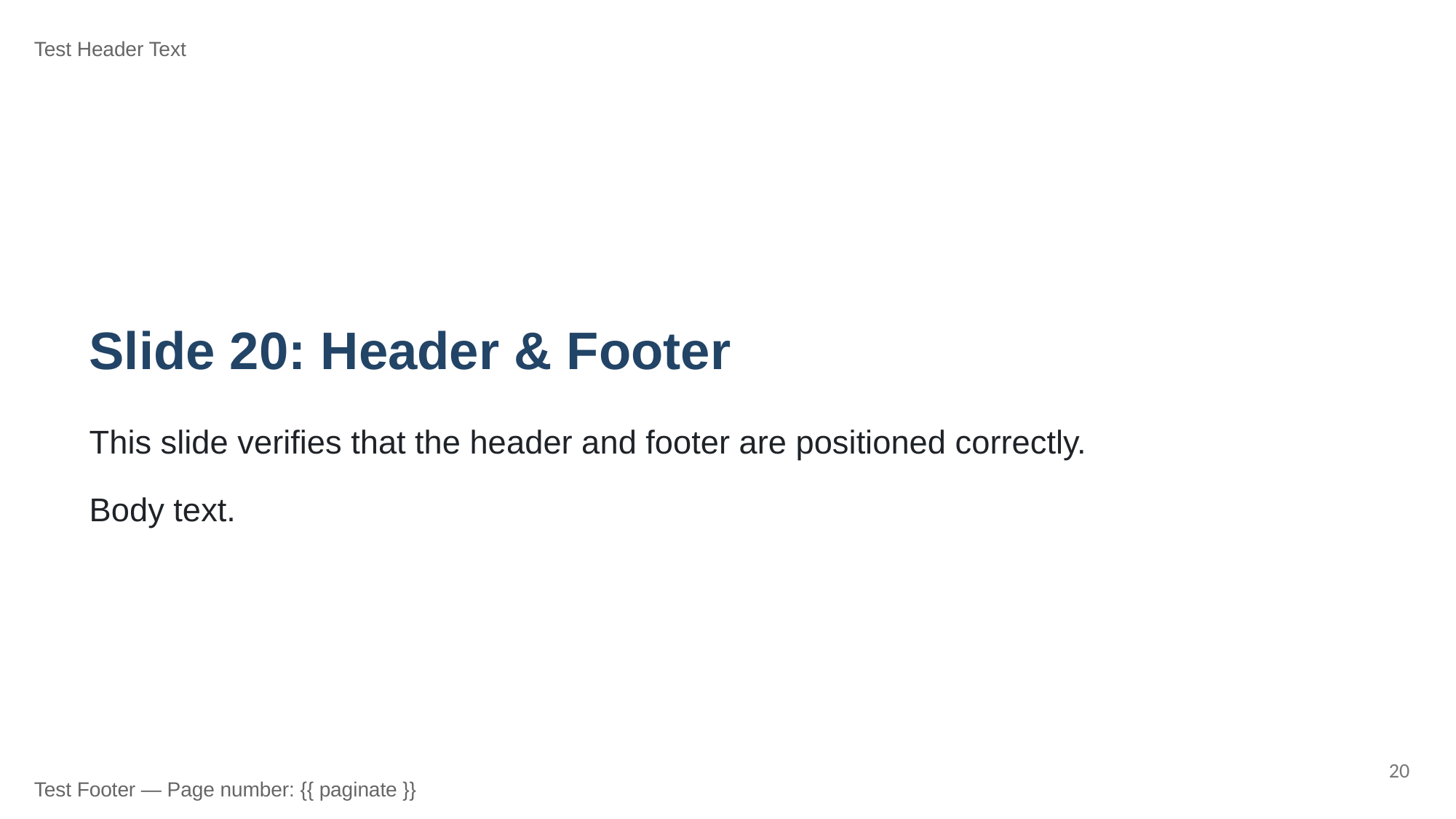

Test Header Text
Slide 20: Header & Footer
This slide verifies that the header and footer are positioned correctly.
Body text.
20
Test Footer — Page number: {{ paginate }}